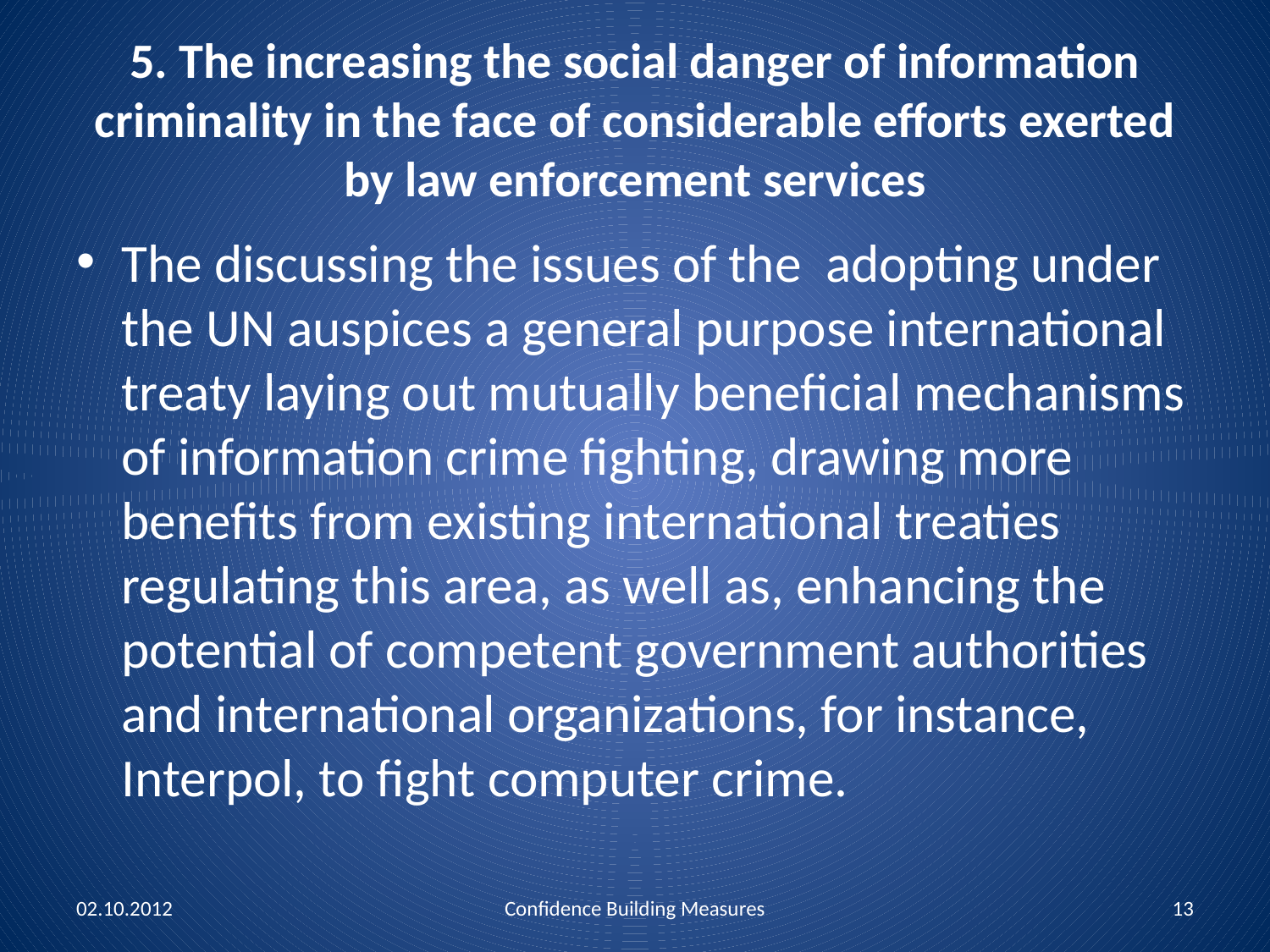

# 5. The increasing the social danger of information criminality in the face of considerable efforts exerted by law enforcement services
The discussing the issues of the  adopting under the UN auspices a general purpose international treaty laying out mutually beneficial mechanisms of information crime fighting, drawing more benefits from existing international treaties regulating this area, as well as, enhancing the potential of competent government authorities and international organizations, for instance, Interpol, to fight computer crime.

02.10.2012
Confidence Building Measures
13